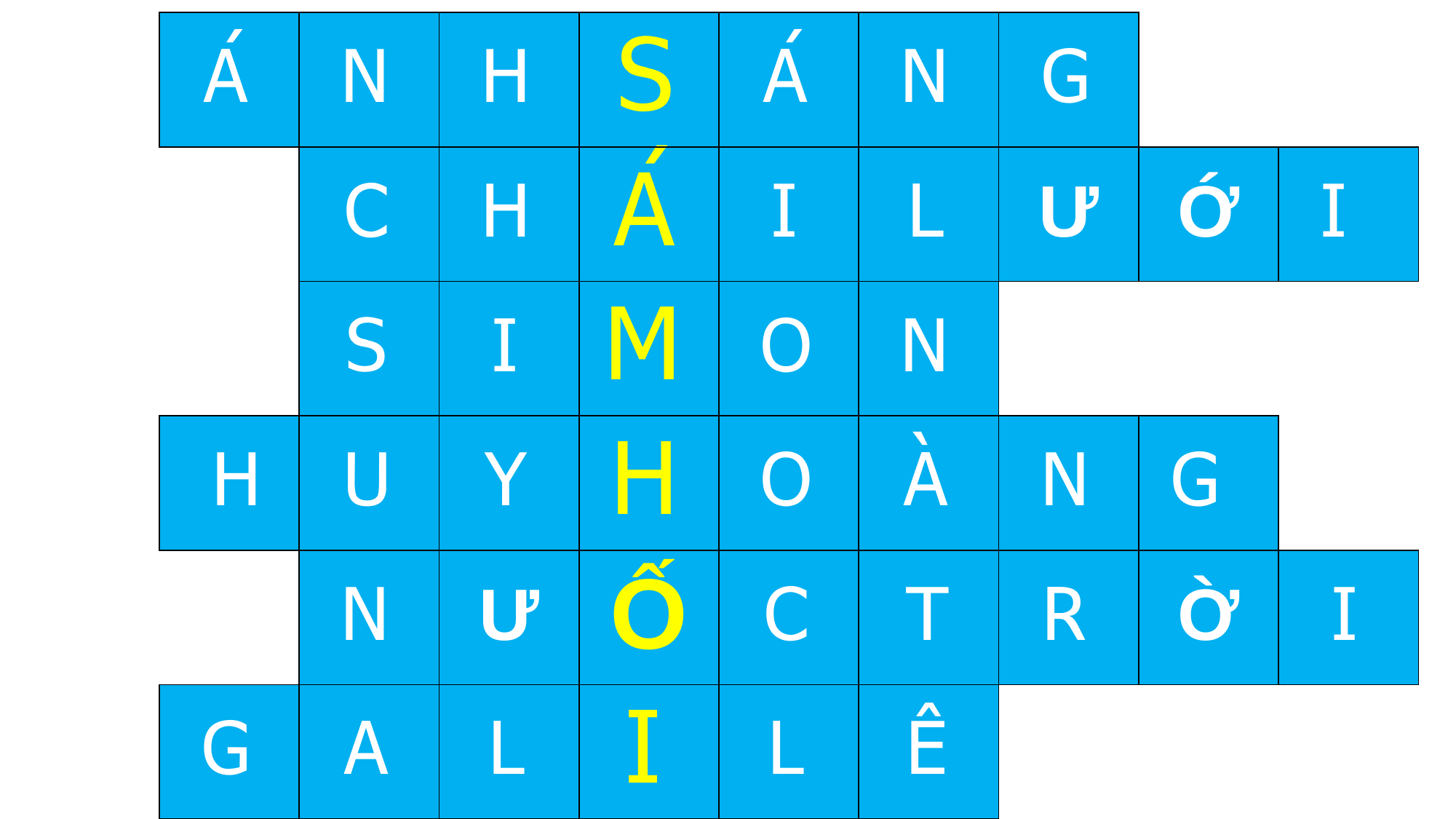

|  | Á | N | H | S | Á | N | G |  |  |
| --- | --- | --- | --- | --- | --- | --- | --- | --- | --- |
|  |  | C | H | Á | I | L | Ư | Ớ | I |
|  |  | S | I | M | O | N |  |  |  |
|  | H | U | Y | H | O | À | N | G |  |
|  |  | N | Ư | Ố | C | T | R | Ờ | I |
|  | G | A | L | I | L | Ê |  |  |  |